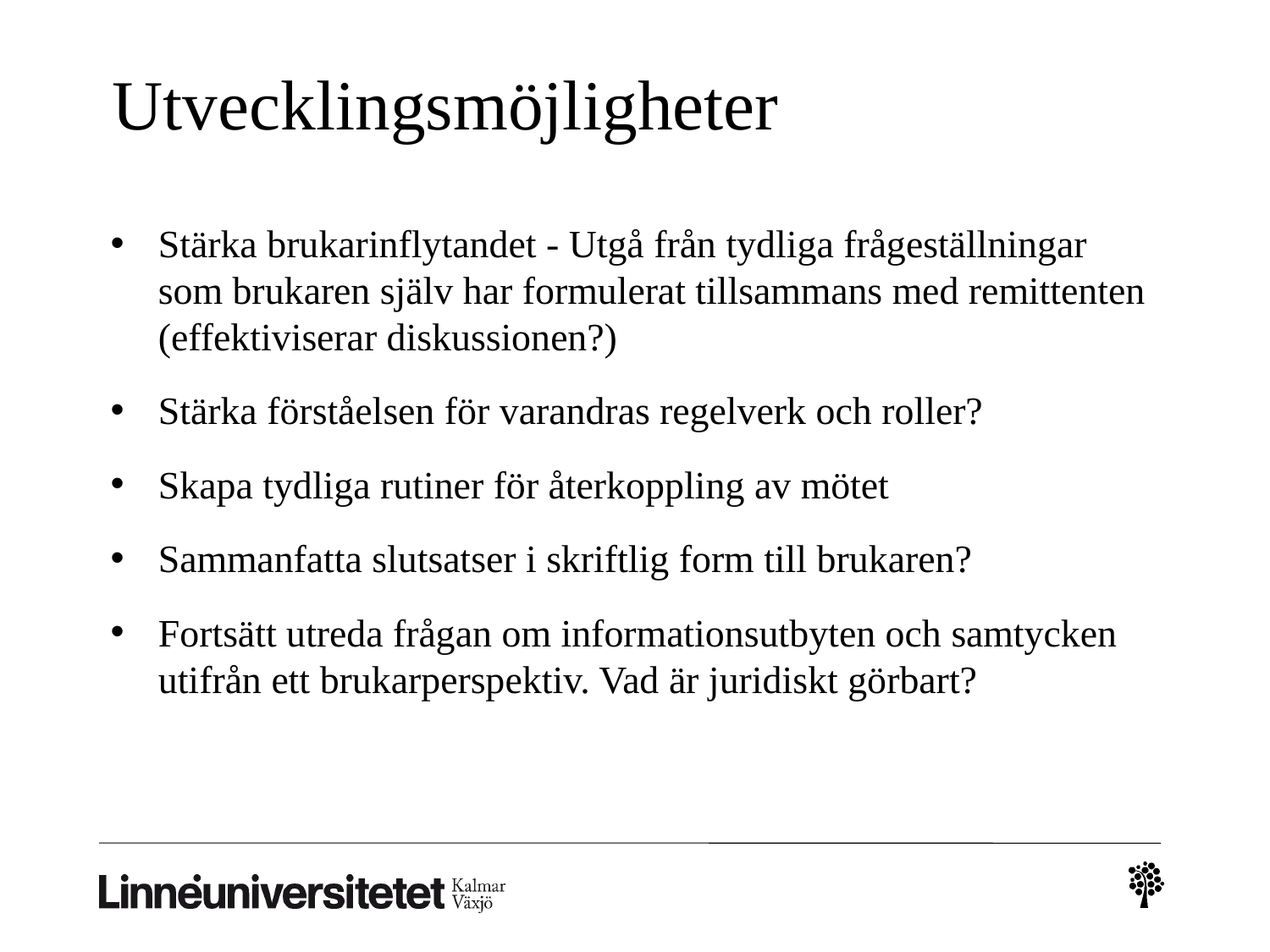

# Utvecklingsmöjligheter
Stärka brukarinflytandet - Utgå från tydliga frågeställningar som brukaren själv har formulerat tillsammans med remittenten (effektiviserar diskussionen?)

Stärka förståelsen för varandras regelverk och roller?

Skapa tydliga rutiner för återkoppling av mötet

Sammanfatta slutsatser i skriftlig form till brukaren?

Fortsätt utreda frågan om informationsutbyten och samtycken utifrån ett brukarperspektiv. Vad är juridiskt görbart?